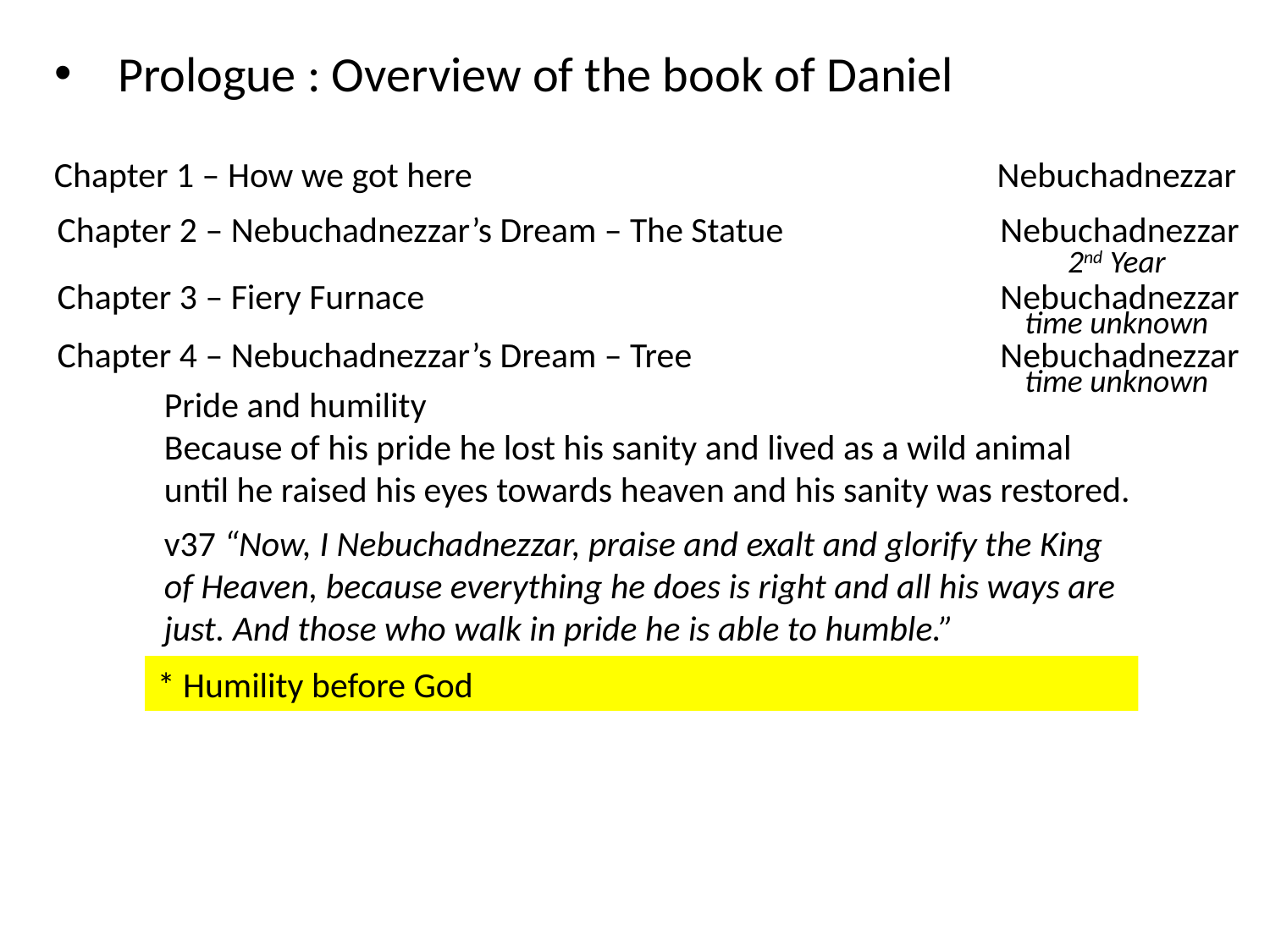

Prologue : Overview of the book of Daniel
Chapter 1 – How we got here
Nebuchadnezzar
Chapter 2 – Nebuchadnezzar’s Dream – The Statue
Nebuchadnezzar
2nd Year
Chapter 3 – Fiery Furnace
Nebuchadnezzar
time unknown
Chapter 4 – Nebuchadnezzar’s Dream – Tree
Nebuchadnezzar
time unknown
Pride and humility
Because of his pride he lost his sanity and lived as a wild animal until he raised his eyes towards heaven and his sanity was restored.
v37 “Now, I Nebuchadnezzar, praise and exalt and glorify the King of Heaven, because everything he does is right and all his ways are just. And those who walk in pride he is able to humble.”
* Humility before God